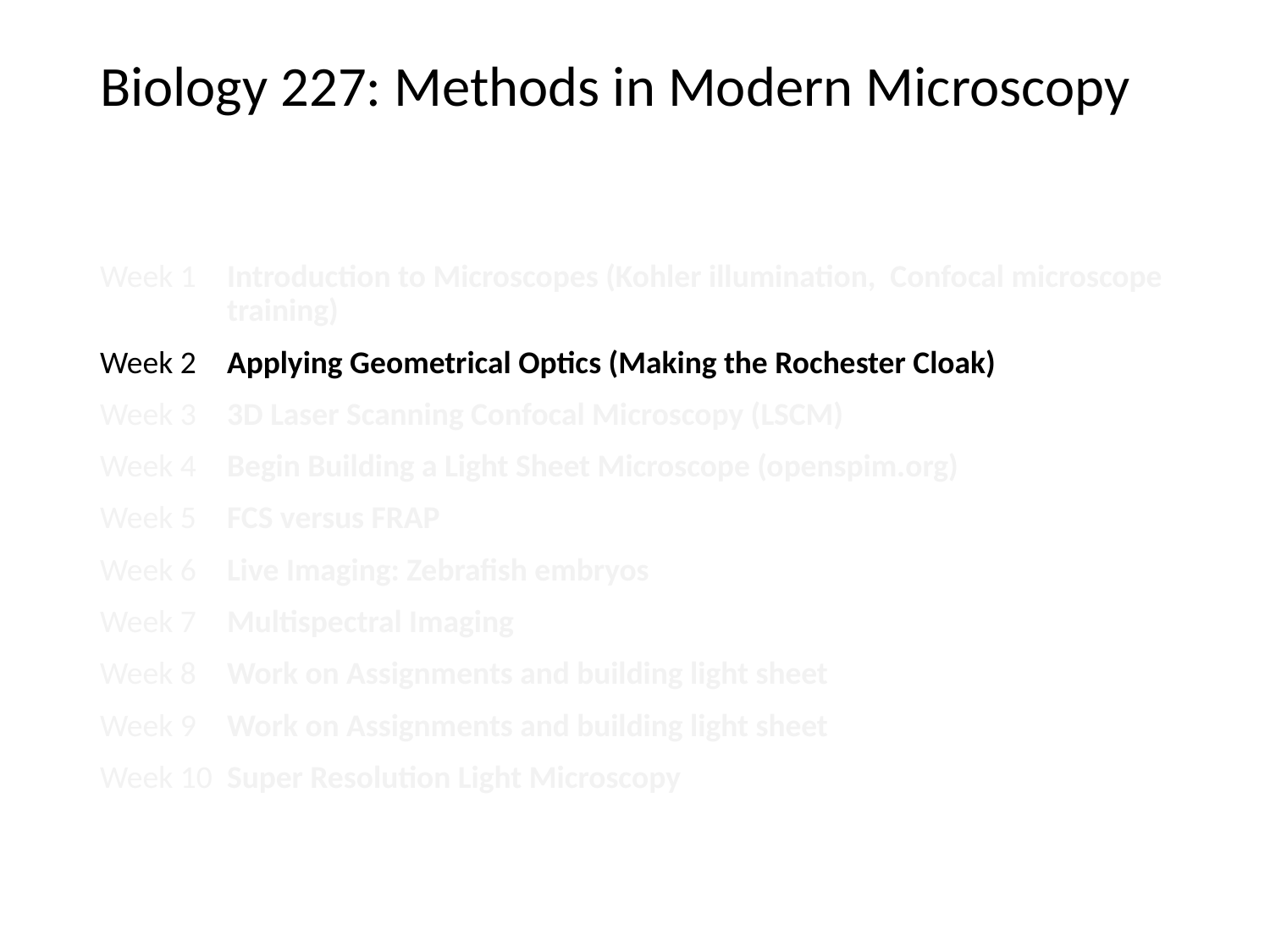

# Biology 227: Methods in Modern Microscopy
Week 1	Introduction to Microscopes (Kohler illumination,  Confocal microscope training)
Week 2	Applying Geometrical Optics (Making the Rochester Cloak)
Week 3	3D Laser Scanning Confocal Microscopy (LSCM)
Week 4	Begin Building a Light Sheet Microscope (openspim.org)
Week 5	FCS versus FRAP
Week 6	Live Imaging: Zebrafish embryos
Week 7	Multispectral Imaging
Week 8	Work on Assignments and building light sheet
Week 9	Work on Assignments and building light sheet
Week 10	Super Resolution Light Microscopy